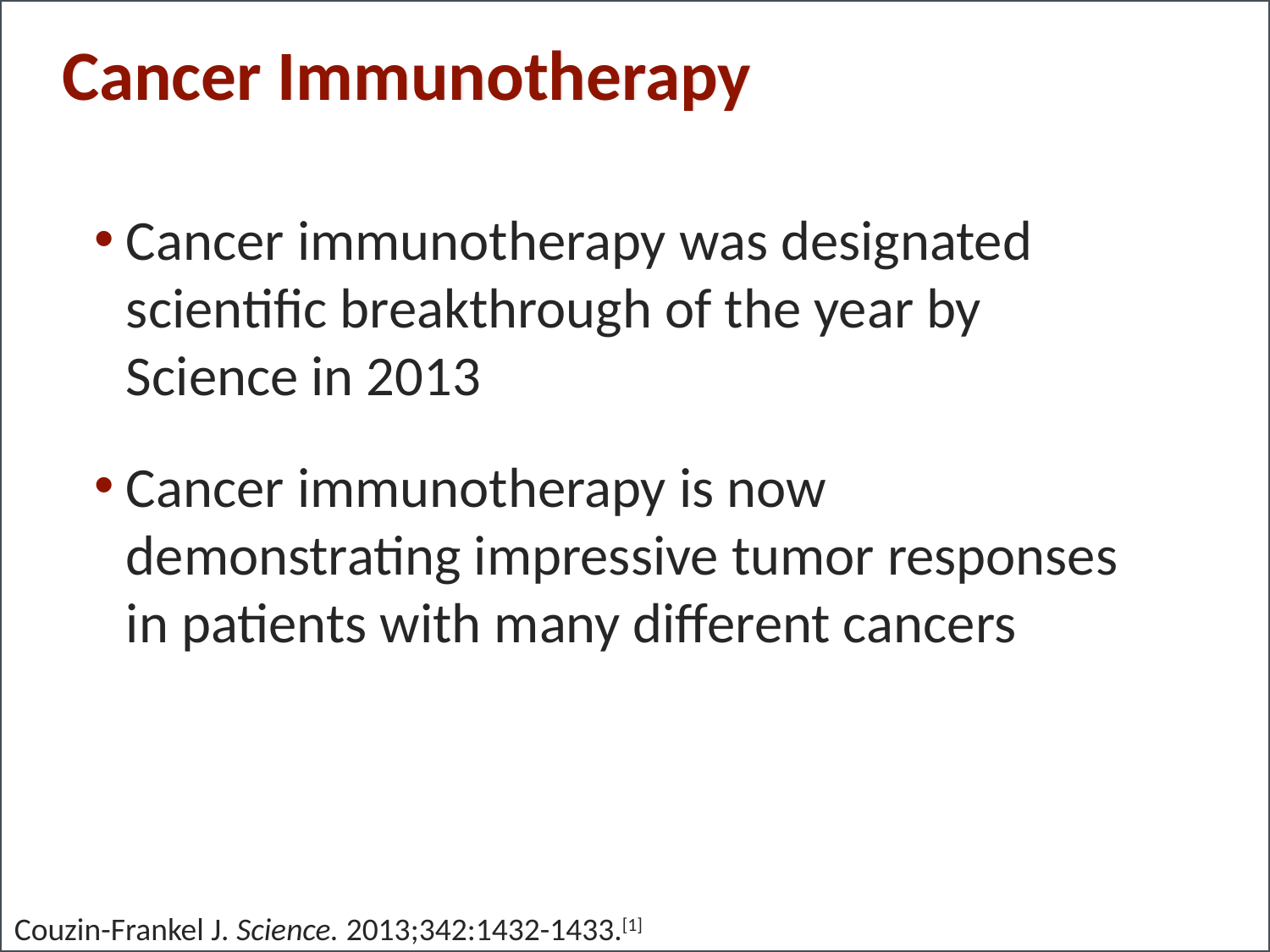

# Cancer Immunotherapy
Cancer immunotherapy was designated scientific breakthrough of the year by Science in 2013
Cancer immunotherapy is now demonstrating impressive tumor responses in patients with many different cancers
Couzin-Frankel J. Science. 2013;342:1432-1433.[1]